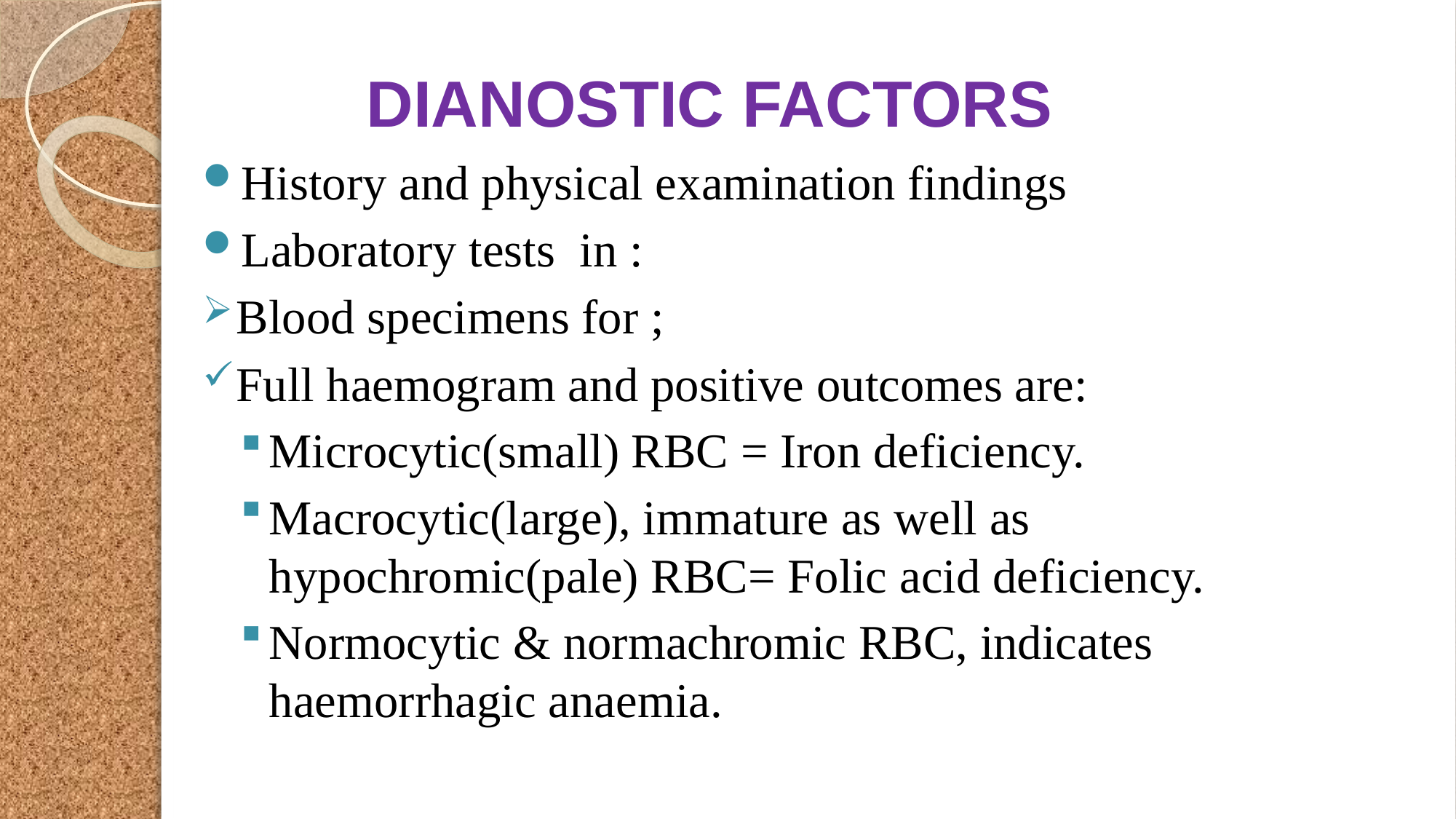

# DIANOSTIC FACTORS
History and physical examination findings
Laboratory tests  in :
Blood specimens for ;
Full haemogram and positive outcomes are:
Microcytic(small) RBC = Iron deficiency.
Macrocytic(large), immature as well as hypochromic(pale) RBC= Folic acid deficiency.
Normocytic & normachromic RBC, indicates haemorrhagic anaemia.